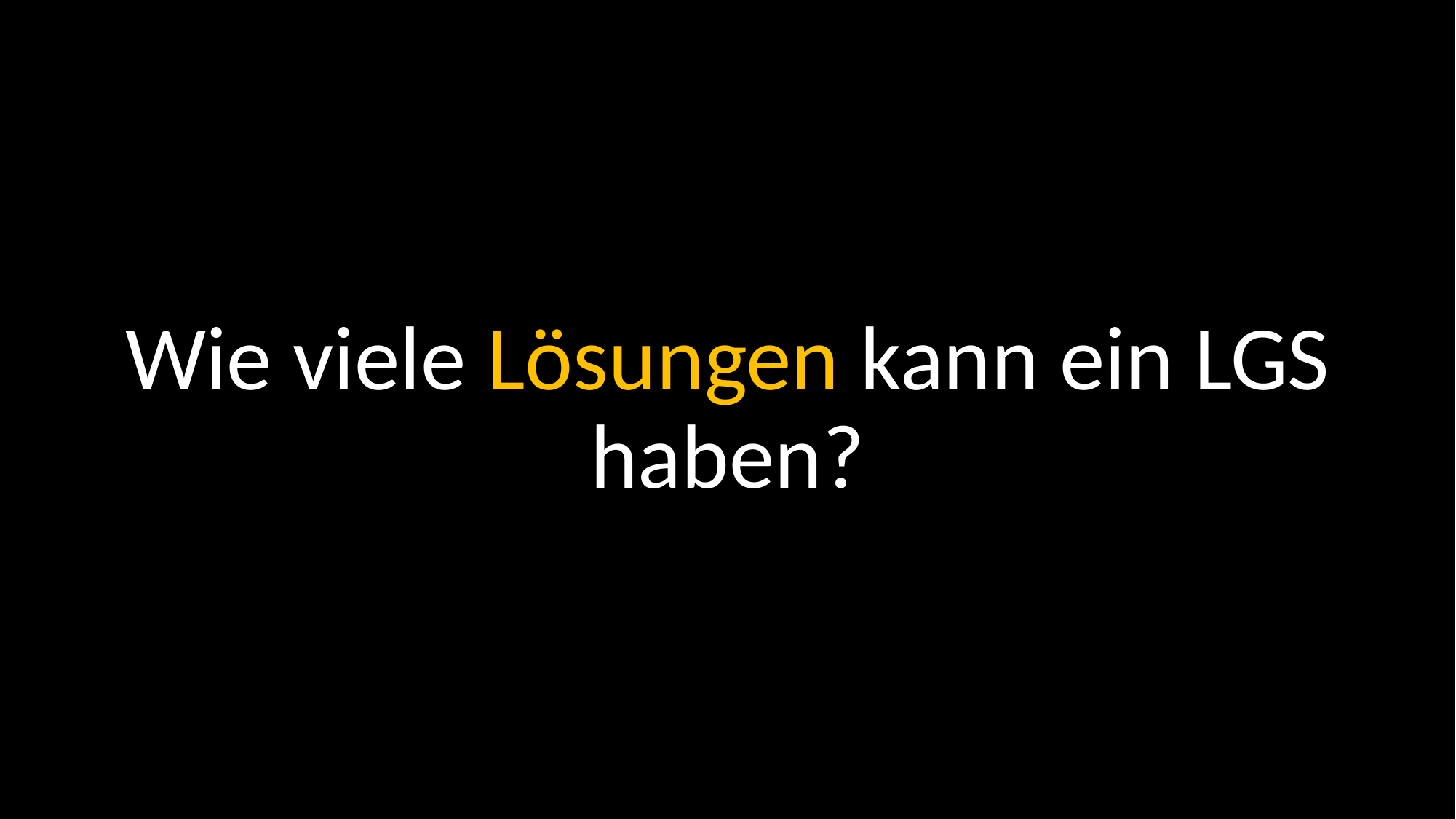

Wie viele Lösungen kann ein LGS haben?